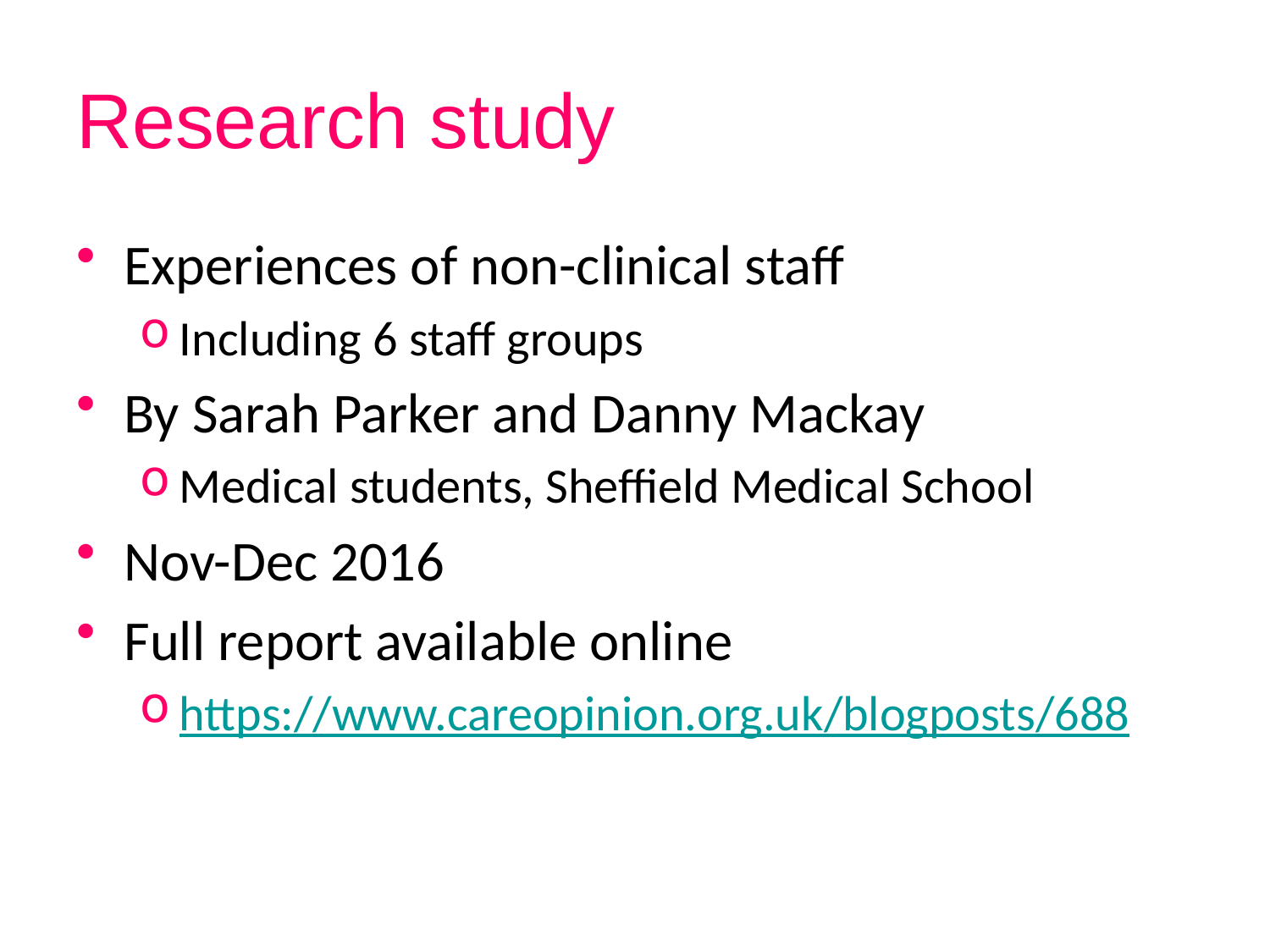

# Research study
Experiences of non-clinical staff
Including 6 staff groups
By Sarah Parker and Danny Mackay
Medical students, Sheffield Medical School
Nov-Dec 2016
Full report available online
https://www.careopinion.org.uk/blogposts/688